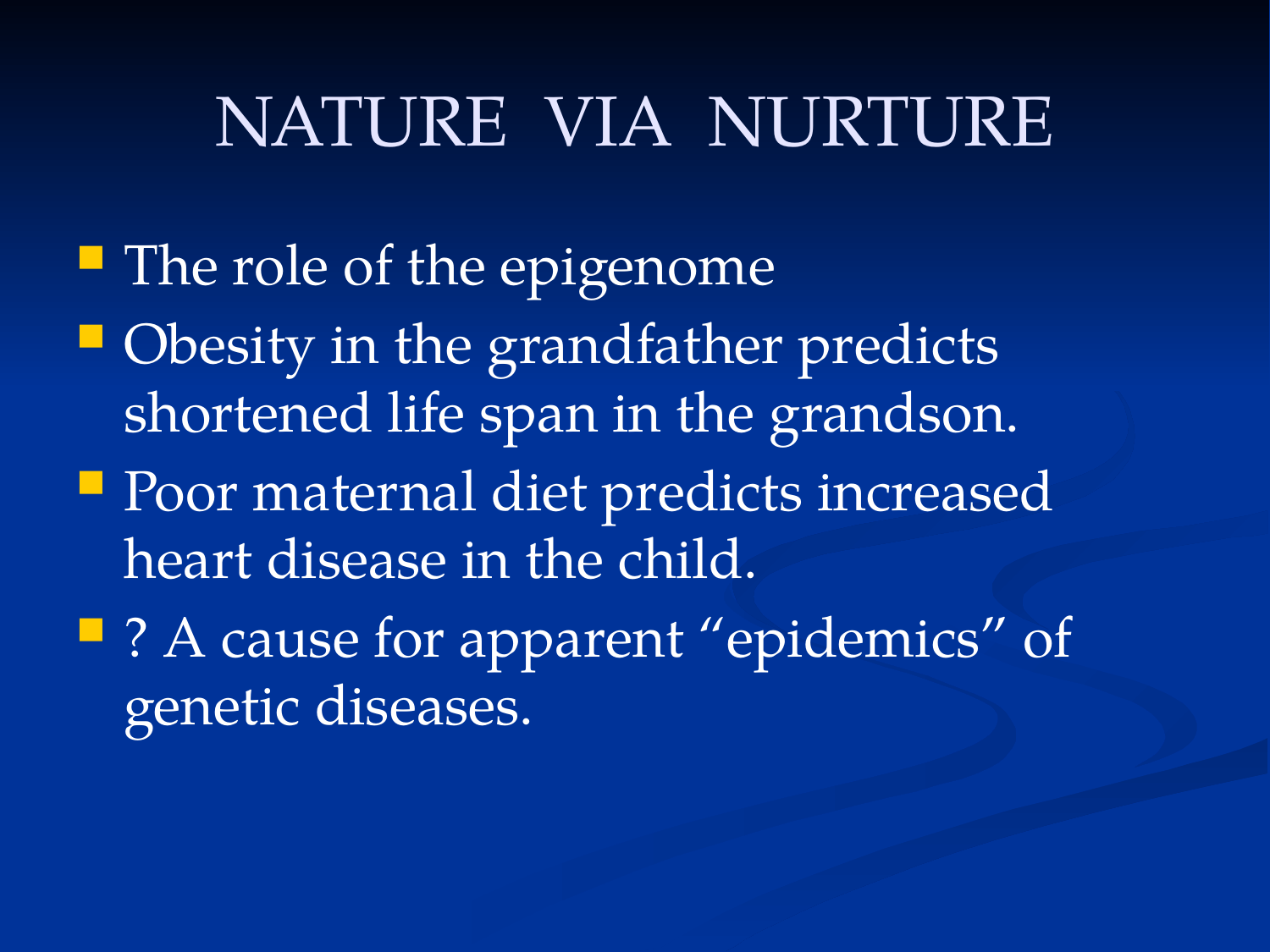

# NATURE  VIA  NURTURE
The role of the epigenome
Obesity in the grandfather predicts 	shortened life span in the grandson.
Poor maternal diet predicts increased 	heart disease in the child.
? A cause for apparent “epidemics” of 	genetic diseases.